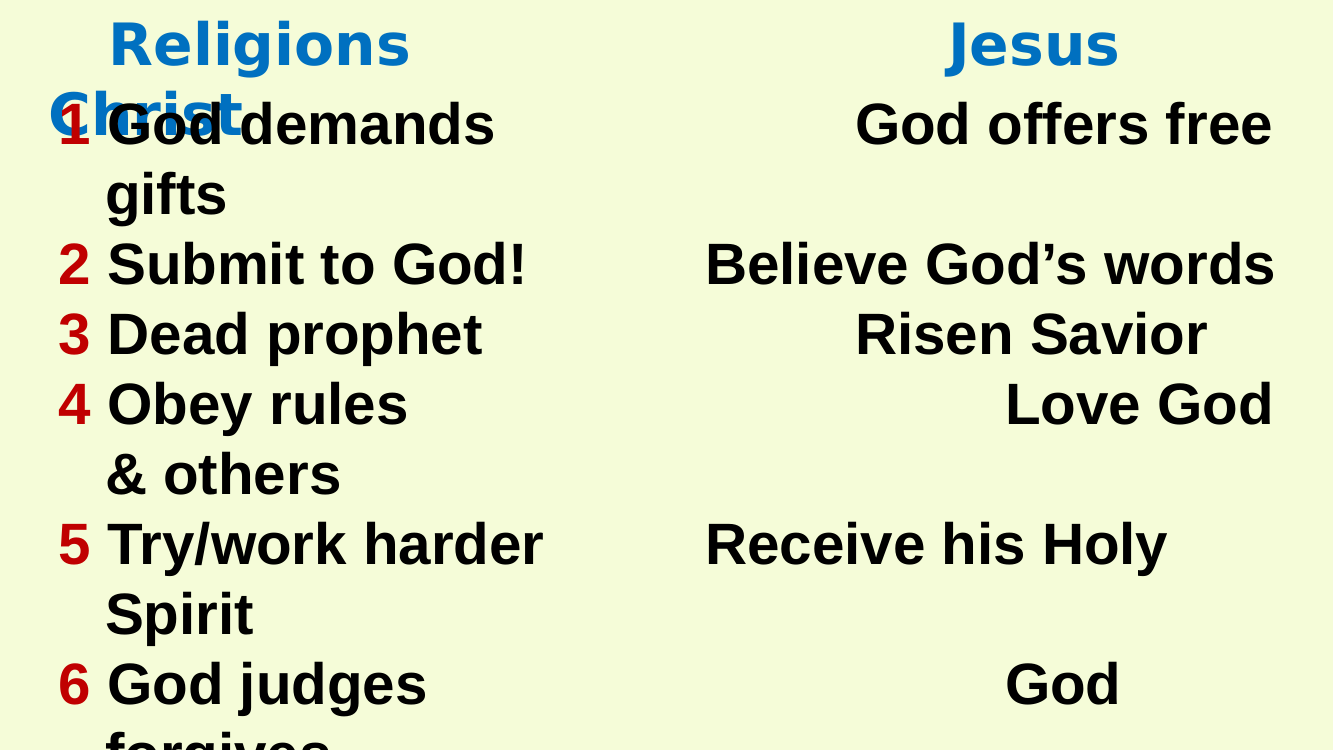

Religions				Jesus Christ
1 God demands			God offers free gifts
2 Submit to God!		Believe God’s words
3 Dead prophet			Risen Savior
4 Obey rules 				Love God & others
5 Try/work harder		Receive his Holy Spirit
6 God judges				God forgives
7 No certainty			Jesus’ promises
8 Other books			Bible only
9 Costly rituals			Baptism & communion